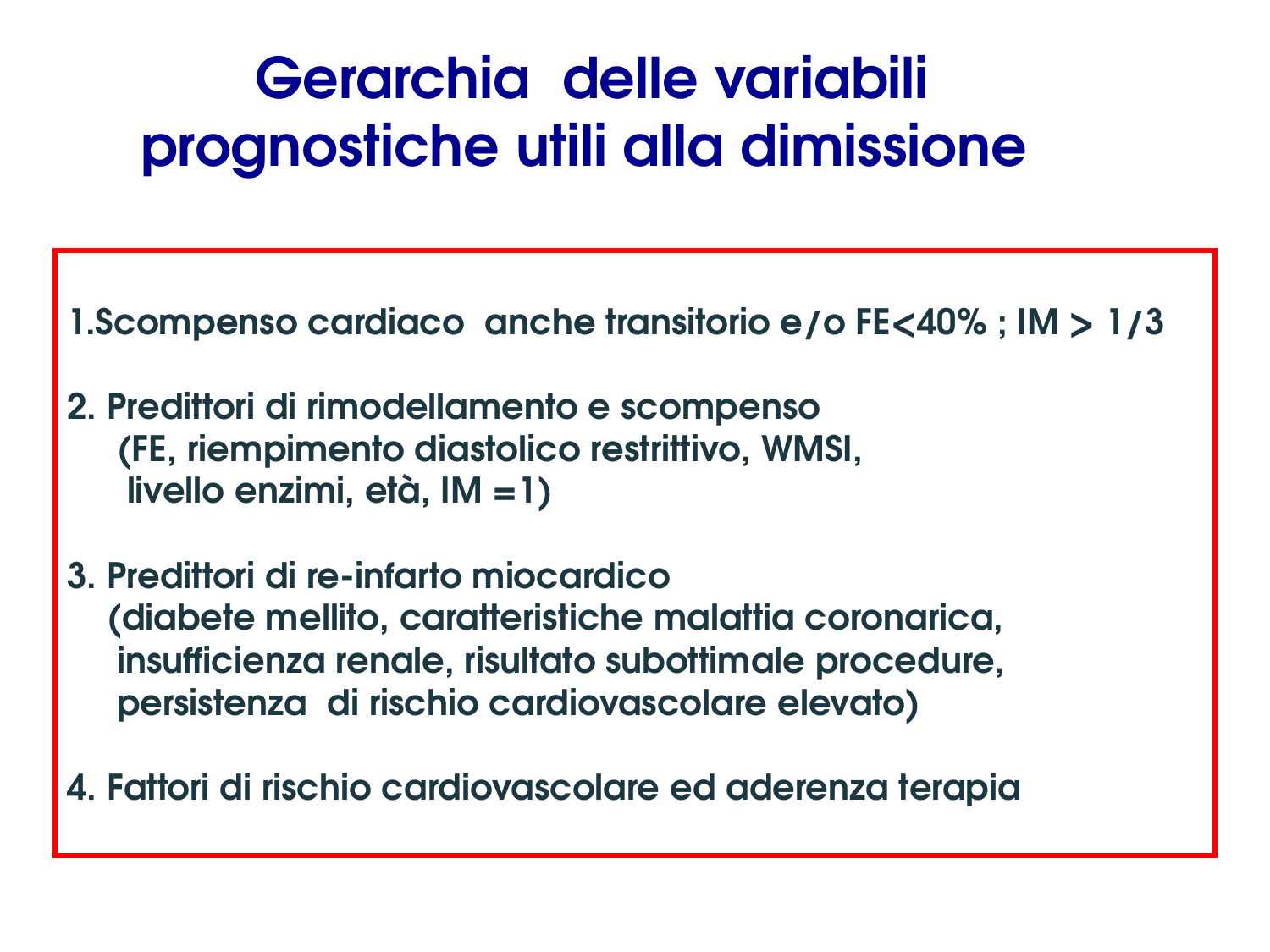

Gerarchia  delle variabili prognostiche utili alla dimissione

Scompenso cardiaco  anche transitorio e/o FE<40% ; IM > 1/3

2. Predittori di rimodellamento e scompenso
     (FE, riempimento diastolico restrittivo, WMSI,
      livello enzimi, età, IM =1)

3. Predittori di re-infarto miocardico
    (diabete mellito, caratteristiche malattia coronarica,
     insufficienza renale, risultato subottimale procedure,
     persistenza  di rischio cardiovascolare elevato)

4. Fattori di rischio cardiovascolare ed aderenza terapia